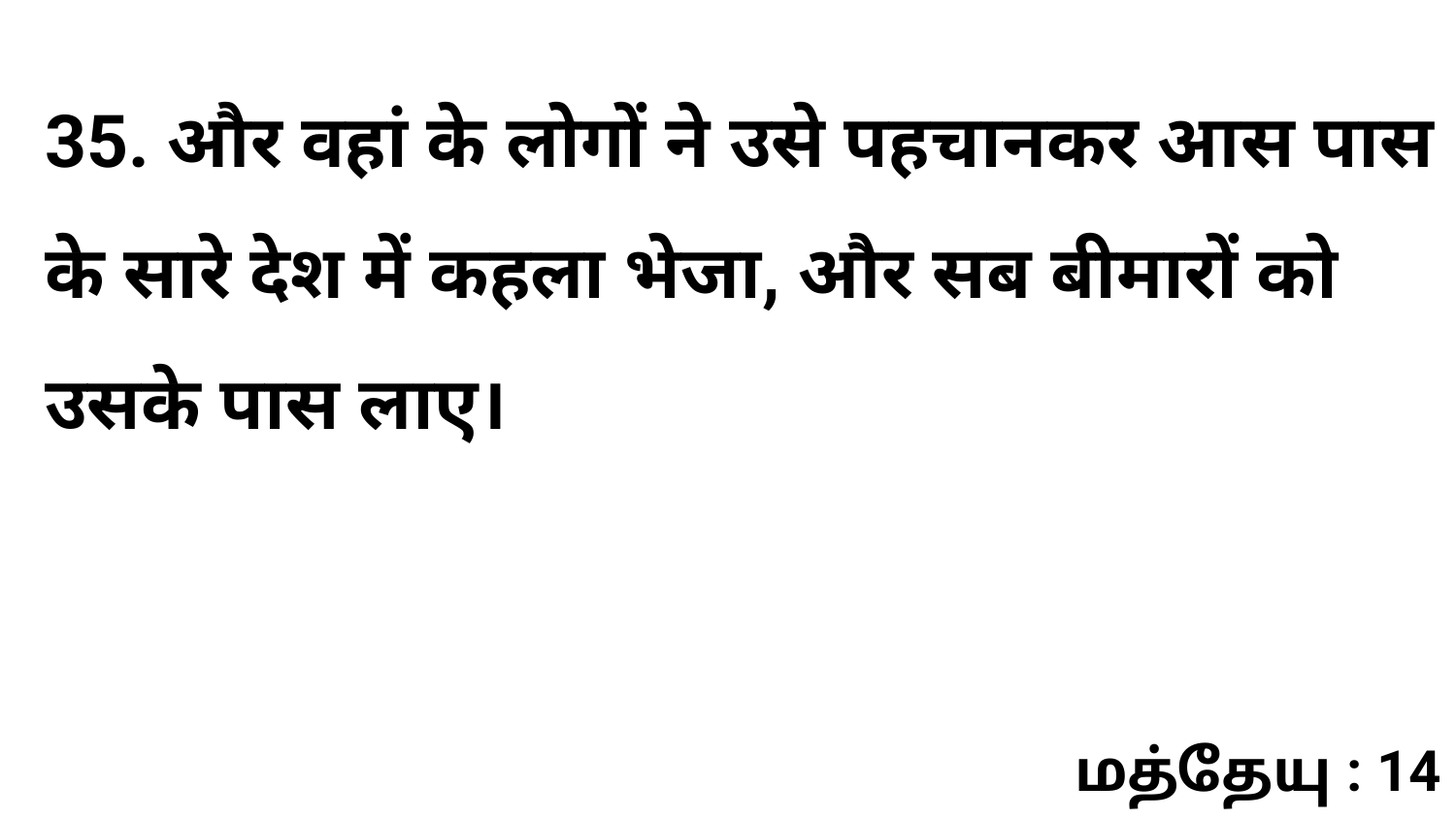

35. और वहां के लोगों ने उसे पहचानकर आस पास के सारे देश में कहला भेजा, और सब बीमारों को उसके पास लाए।
மத்தேயு : 14